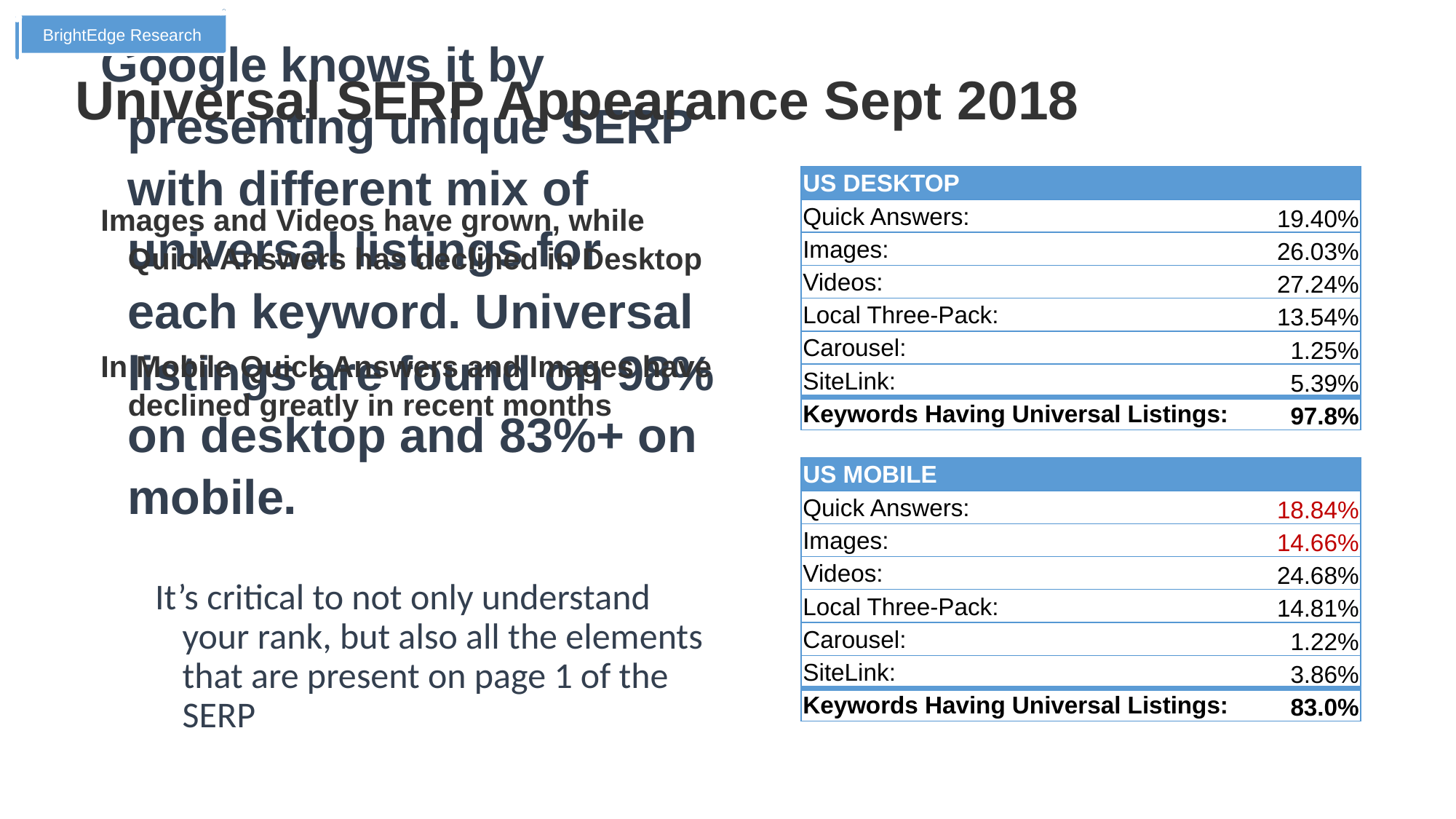

BrightEdge Research
Universal SERP Appearance Sept 2018
| US DESKTOP |  |
| --- | --- |
| Quick Answers: | 19.40% |
| Images: | 26.03% |
| Videos: | 27.24% |
| Local Three-Pack: | 13.54% |
| Carousel: | 1.25% |
| SiteLink: | 5.39% |
| Keywords Having Universal Listings: | 97.8% |
Images and Videos have grown, while Quick Answers has declined in Desktop

In Mobile Quick Answers and Images have declined greatly in recent months

Main Takeaways
Every keyword has a unique intent.

Google knows it by presenting unique SERP with different mix of universal listings for each keyword. Universal listings are found on 98% on desktop and 83%+ on mobile.

It’s critical to not only understand your rank, but also all the elements that are present on page 1 of the SERP
| US MOBILE |  |
| --- | --- |
| Quick Answers: | 18.84% |
| Images: | 14.66% |
| Videos: | 24.68% |
| Local Three-Pack: | 14.81% |
| Carousel: | 1.22% |
| SiteLink: | 3.86% |
| Keywords Having Universal Listings: | 83.0% |